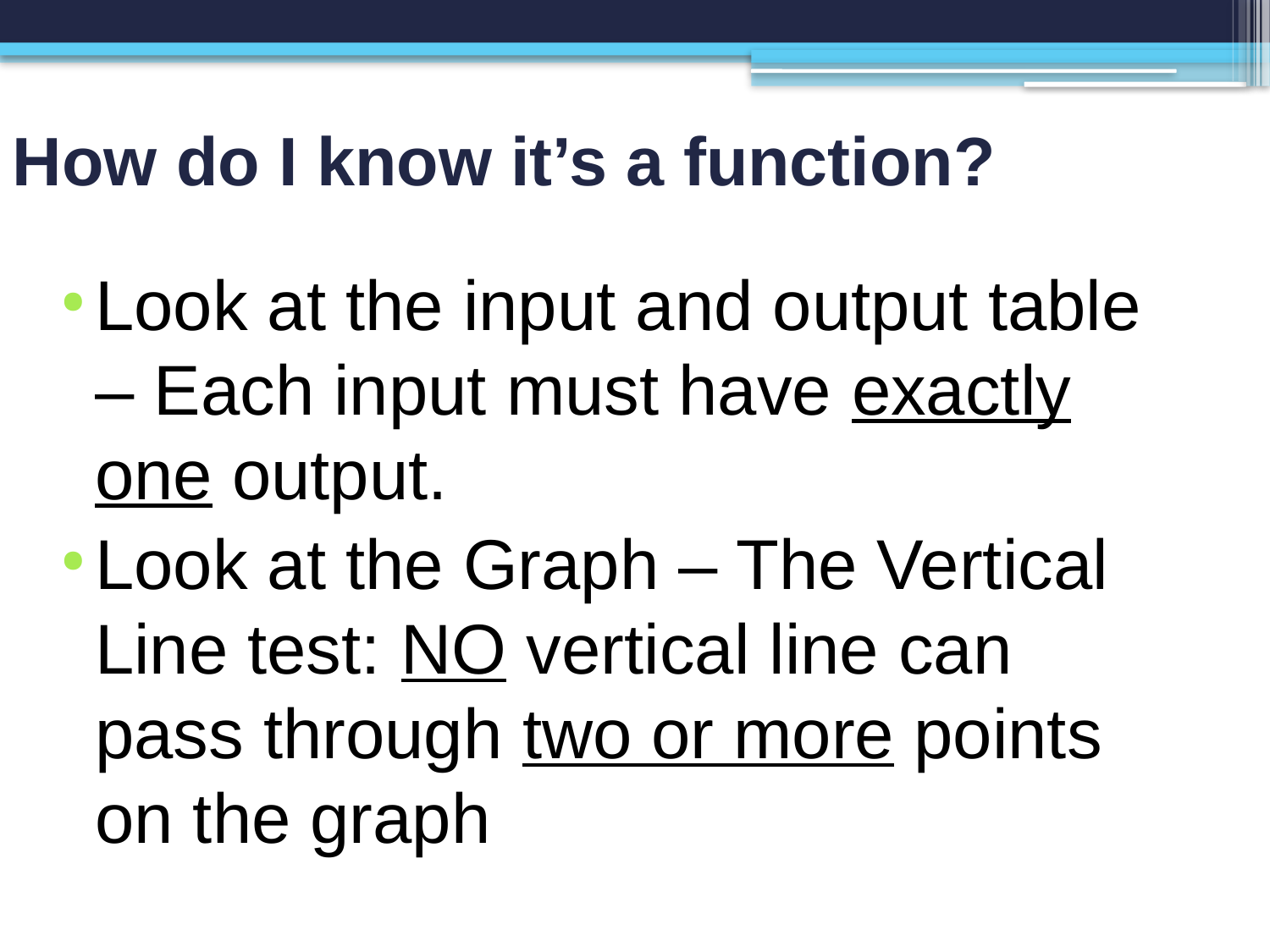

# How do I know it’s a function?
Look at the input and output table – Each input must have exactly one output.
Look at the Graph – The Vertical Line test: NO vertical line can pass through two or more points on the graph